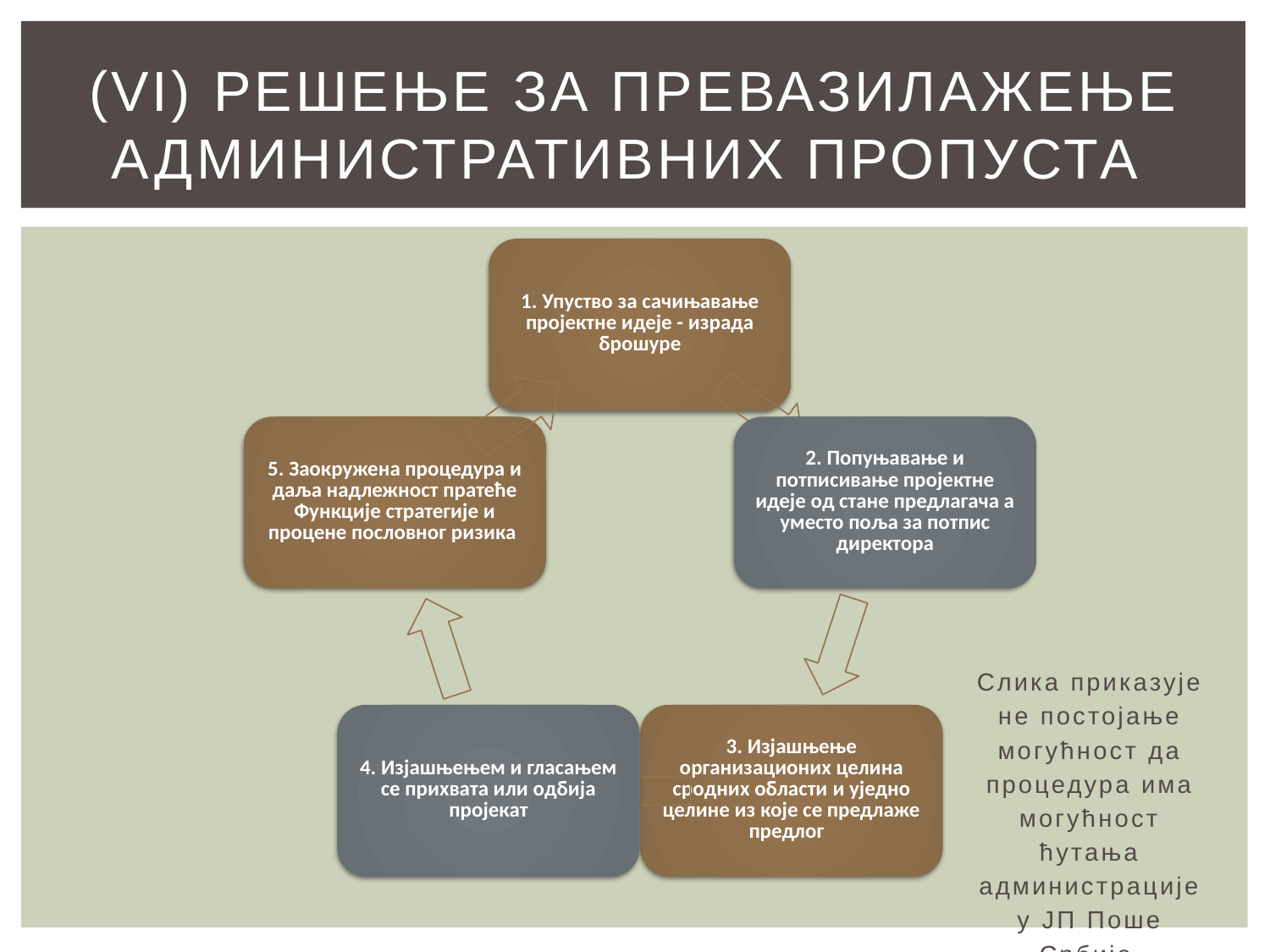

# (VI) решење за превазилажење административних пропуста
1. Упуство за сачињавање пројектне идеје - израда брошуре
2. Попуњавање и потписивање пројектне идеје од стане предлагача а уместо поља за потпис директора
3. Изјашњење организационих целина сродних области и уједно целине из које се предлаже предлог
5. Заокружена процедура и даља надлежност пратеће Функције стратегије и процене пословног ризика
4. Изјашњењем и гласањем се прихвата или одбија пројекат
Слика приказује не постојање могућност да процедура има могућност ћутања администрације у ЈП Поше Србије.